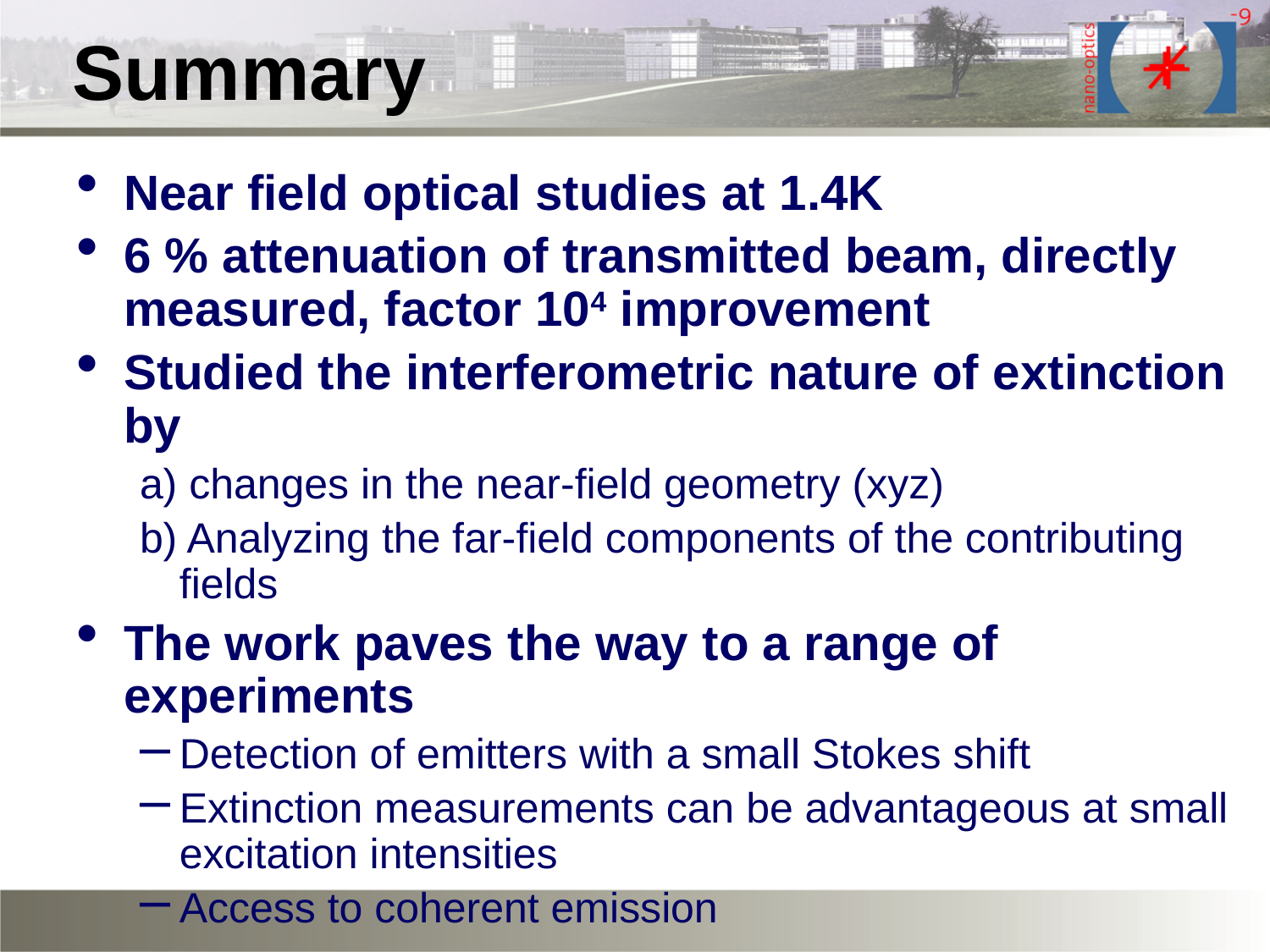

# Summary
Near field optical studies at 1.4K
6 % attenuation of transmitted beam, directly measured, factor 104 improvement
Studied the interferometric nature of extinction by
a) changes in the near-field geometry (xyz)
b) Analyzing the far-field components of the contributing fields
The work paves the way to a range of experiments
Detection of emitters with a small Stokes shift
Extinction measurements can be advantageous at small excitation intensities
Access to coherent emission